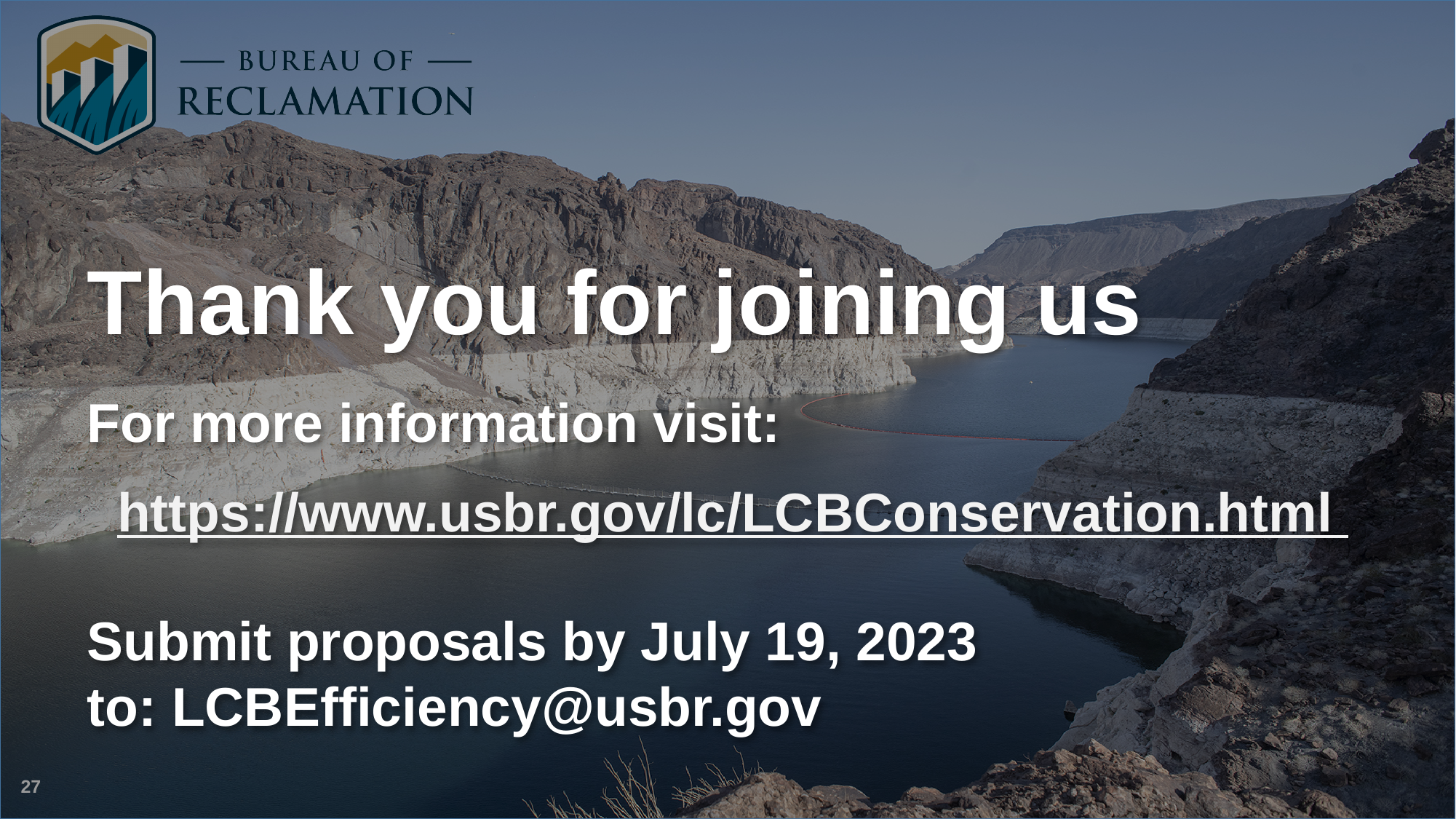

# Thank you for joining us
For more information visit:
  https://www.usbr.gov/lc/LCBConservation.html

Submit proposals by July 19, 2023 to: LCBEfficiency@usbr.gov

27